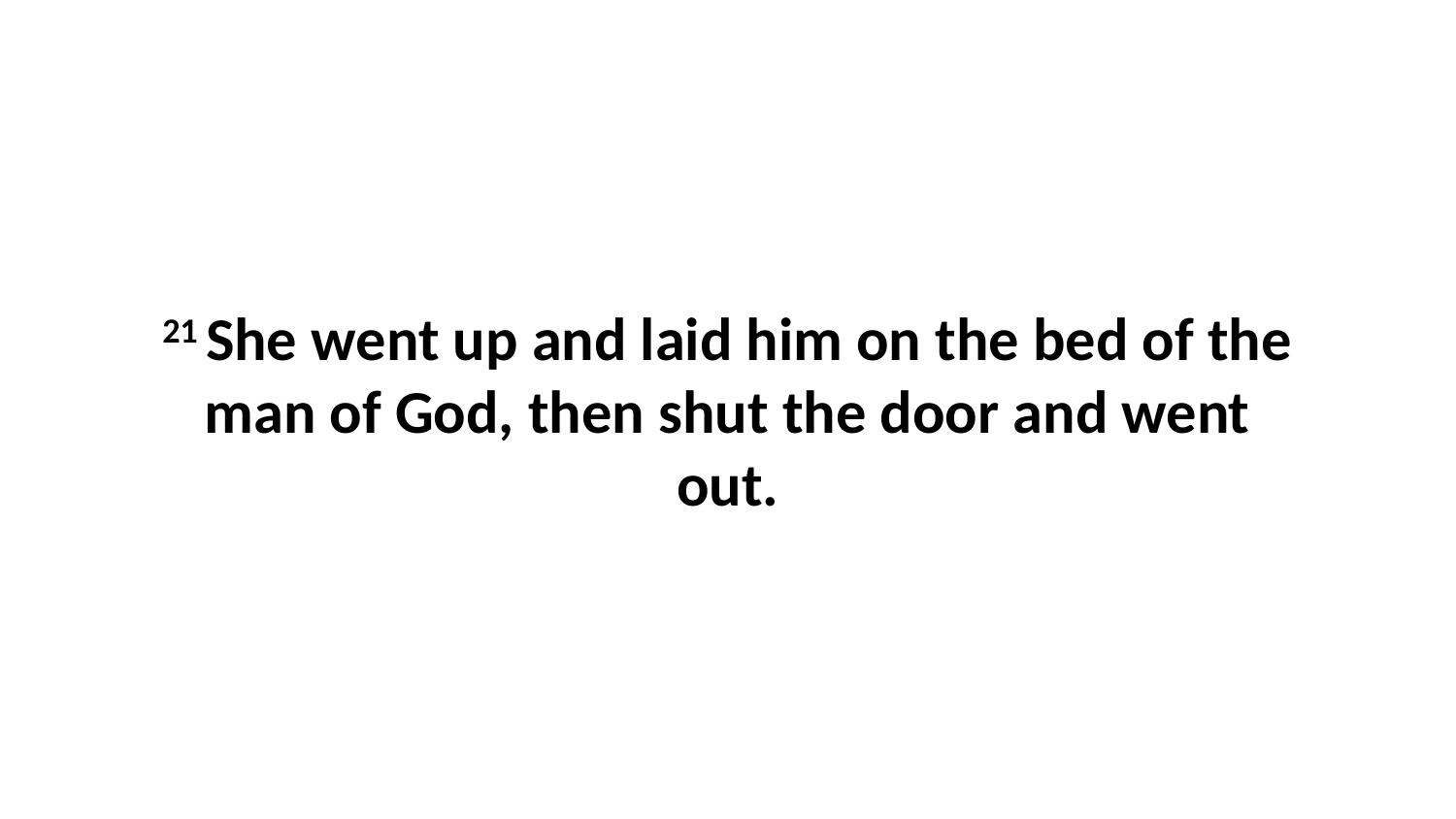

21 She went up and laid him on the bed of the man of God, then shut the door and went out.